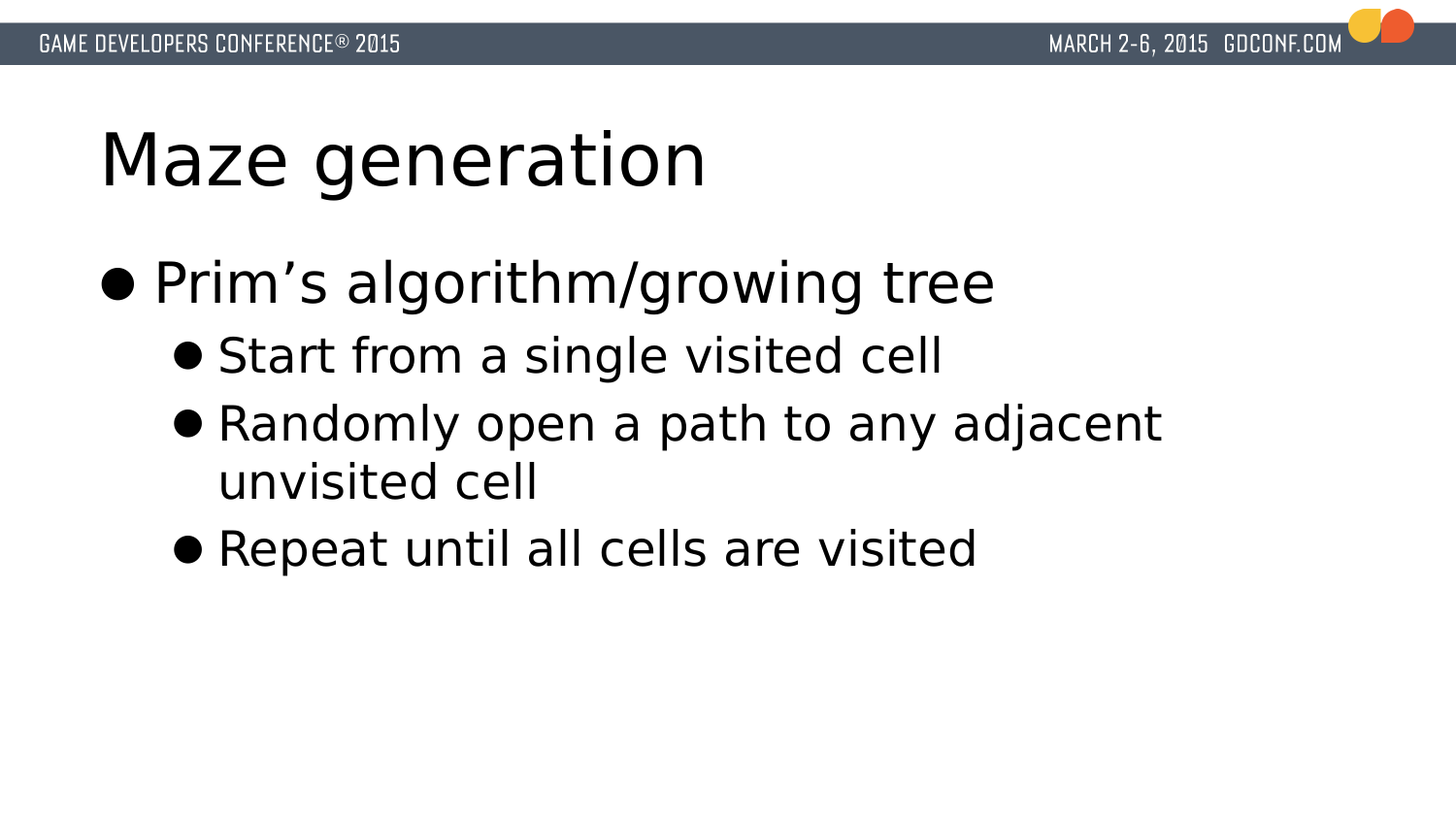

# Maze generation
Prim’s algorithm/growing tree
Start from a single visited cell
Randomly open a path to any adjacent unvisited cell
Repeat until all cells are visited